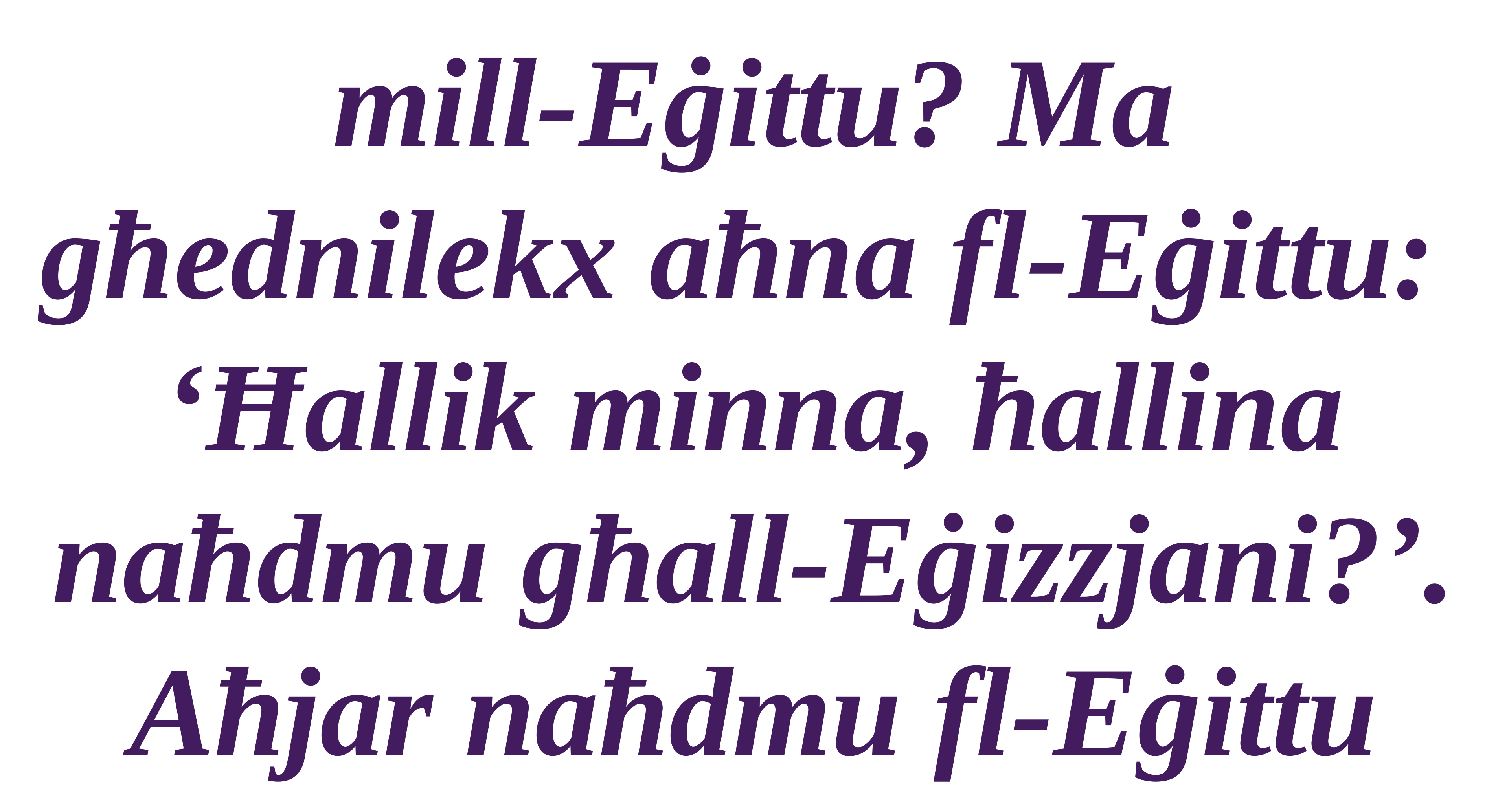

mill-Eġittu? Ma għednilekx aħna fl-Eġittu:
‘Ħallik minna, ħallina naħdmu għall-Eġizzjani?’. Aħjar naħdmu fl-Eġittu